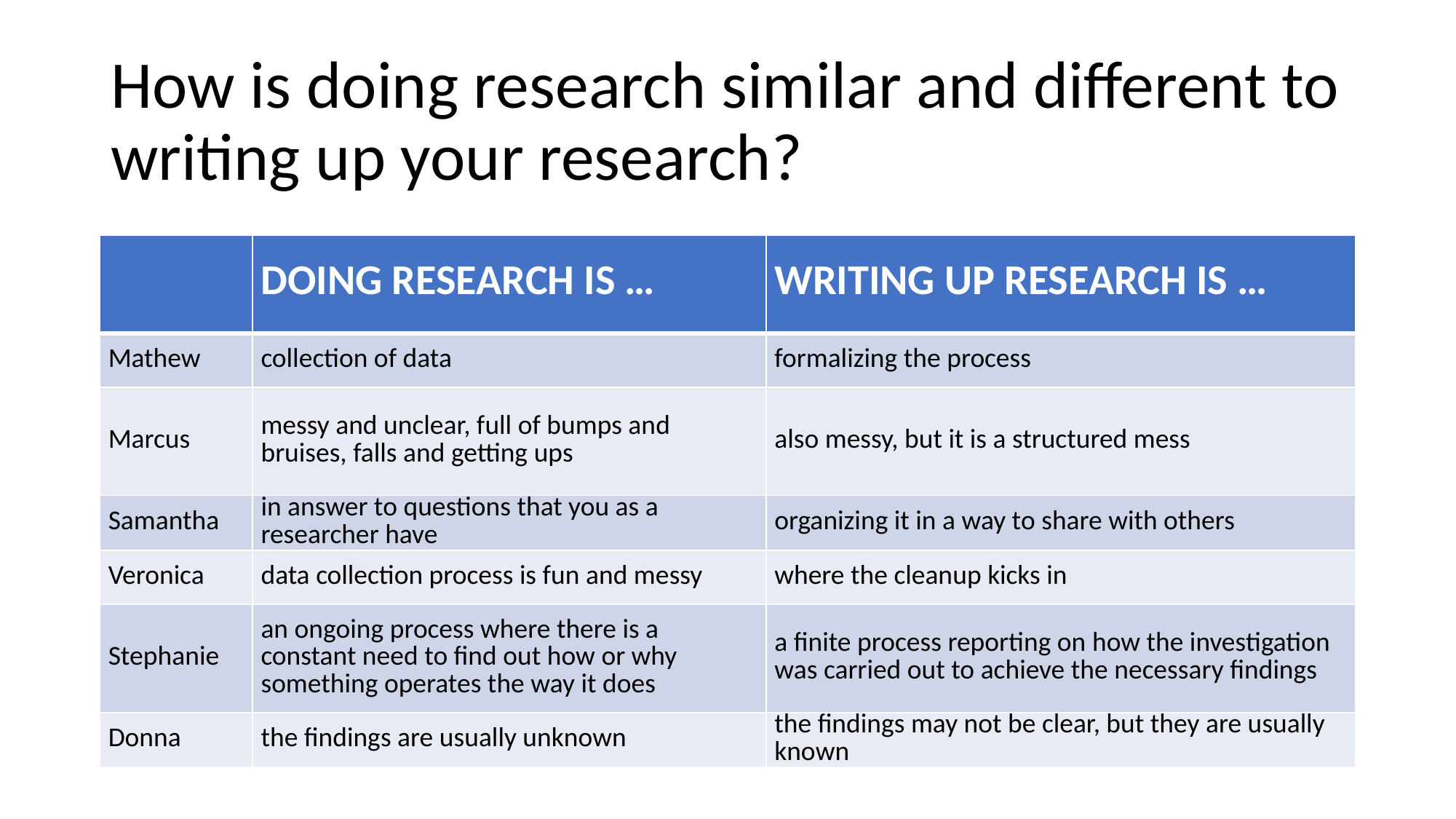

# How is doing research similar and different to writing up your research?
|  | DOING RESEARCH IS … | WRITING UP RESEARCH IS … |
| --- | --- | --- |
| Mathew | collection of data | formalizing the process |
| Marcus | messy and unclear, full of bumps and bruises, falls and getting ups | also messy, but it is a structured mess |
| Samantha | in answer to questions that you as a researcher have | organizing it in a way to share with others |
| Veronica | data collection process is fun and messy | where the cleanup kicks in |
| Stephanie | an ongoing process where there is a constant need to find out how or why something operates the way it does | a finite process reporting on how the investigation was carried out to achieve the necessary findings |
| Donna | the findings are usually unknown | the findings may not be clear, but they are usually known |